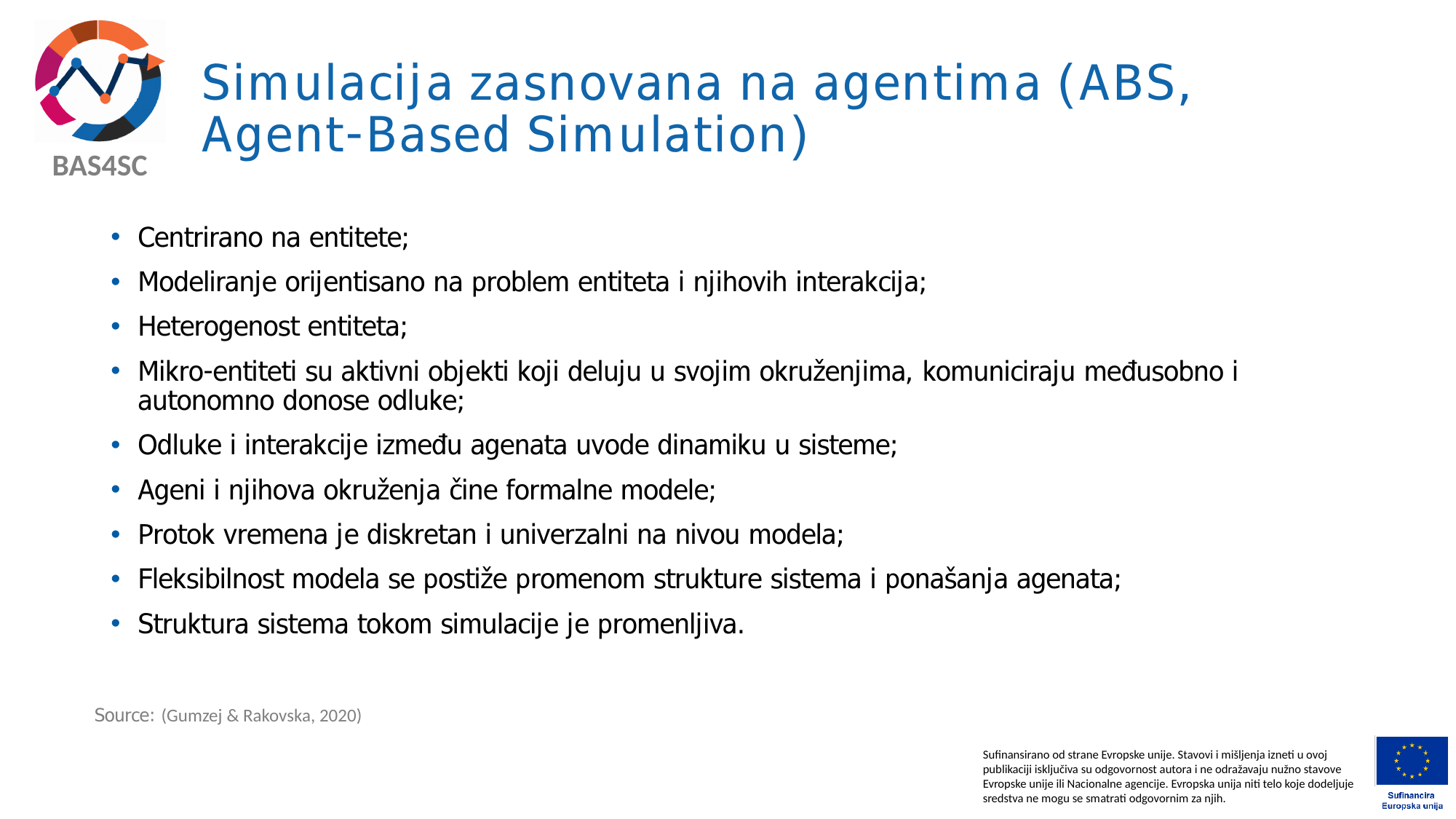

# Simulacija zasnovana na agentima (ABS, Agent-Based Simulation)
Centrirano na entitete;
Modeliranje orijentisano na problem entiteta i njihovih interakcija;
Heterogenost entiteta;
Mikro-entiteti su aktivni objekti koji deluju u svojim okruženjima, komuniciraju međusobno i autonomno donose odluke;
Odluke i interakcije između agenata uvode dinamiku u sisteme;
Ageni i njihova okruženja čine formalne modele;
Protok vremena je diskretan i univerzalni na nivou modela;
Fleksibilnost modela se postiže promenom strukture sistema i ponašanja agenata;
Struktura sistema tokom simulacije je promenljiva.
Source: (Gumzej & Rakovska, 2020)